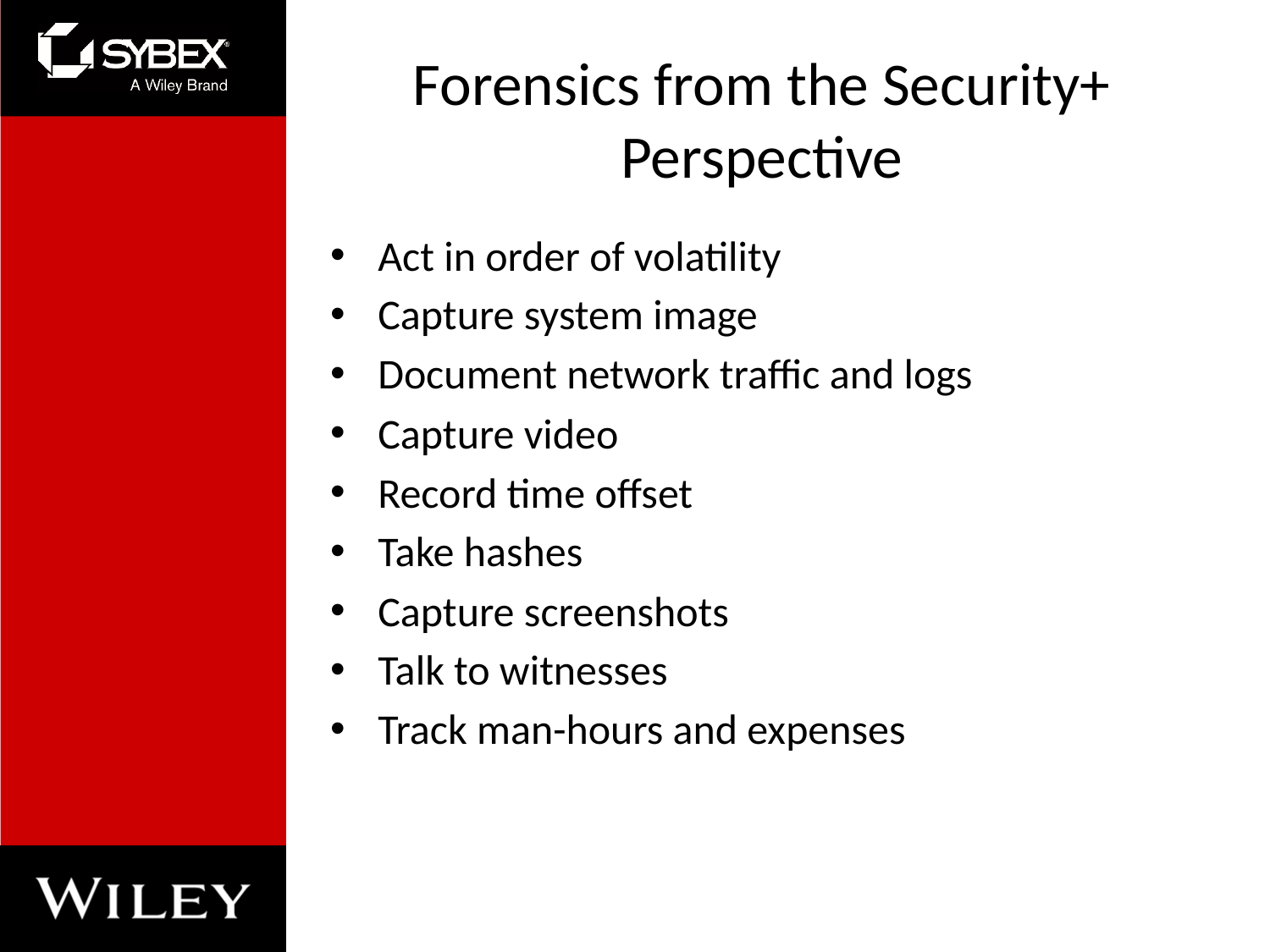

# Forensics from the Security+ Perspective
Act in order of volatility
Capture system image
Document network traffic and logs
Capture video
Record time offset
Take hashes
Capture screenshots
Talk to witnesses
Track man-hours and expenses